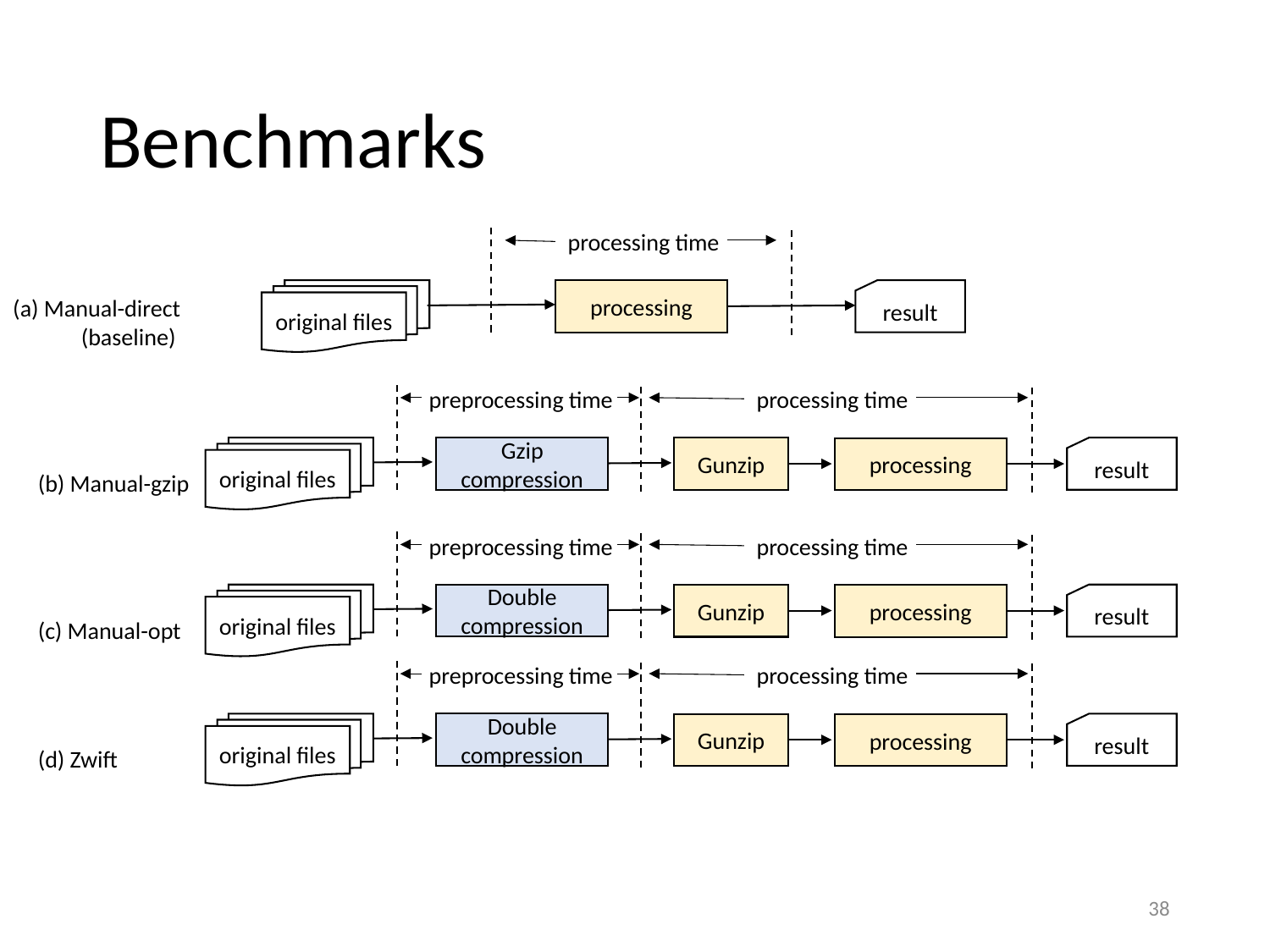

# Benchmarks
processing time
original files
processing
result
(a) Manual-direct             (baseline)
processing time
preprocessing time
original files
Gzip
compression
result
Gunzip
processing
(b) Manual-gzip
processing time
preprocessing time
original files
Double
compression
result
Gunzip
processing
(c) Manual-opt
processing time
preprocessing time
original files
Double
compression
result
Gunzip
processing
(d) Zwift
38